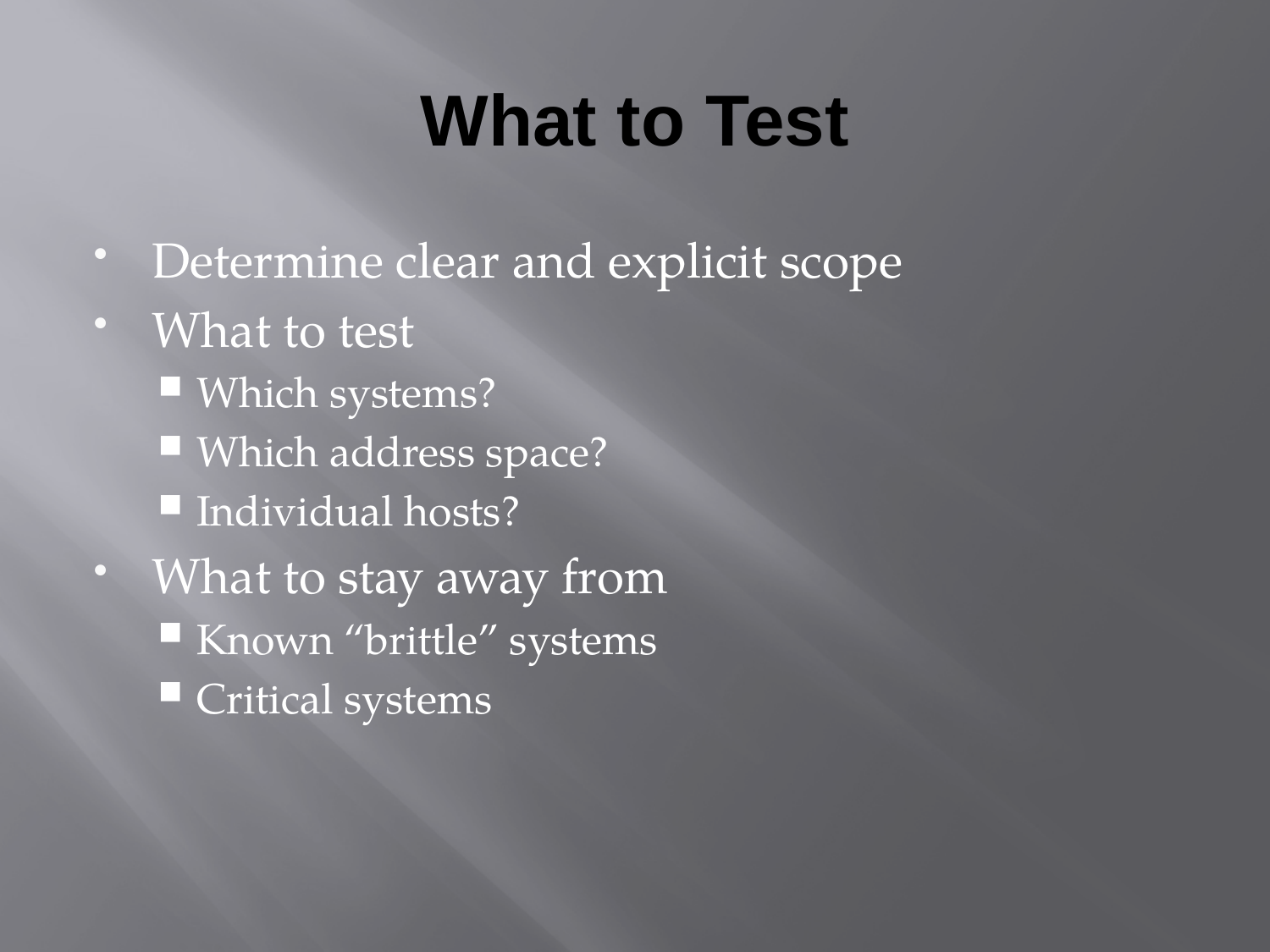

# What to Test
Determine clear and explicit scope
What to test
Which systems?
Which address space?
Individual hosts?
What to stay away from
Known “brittle” systems
Critical systems